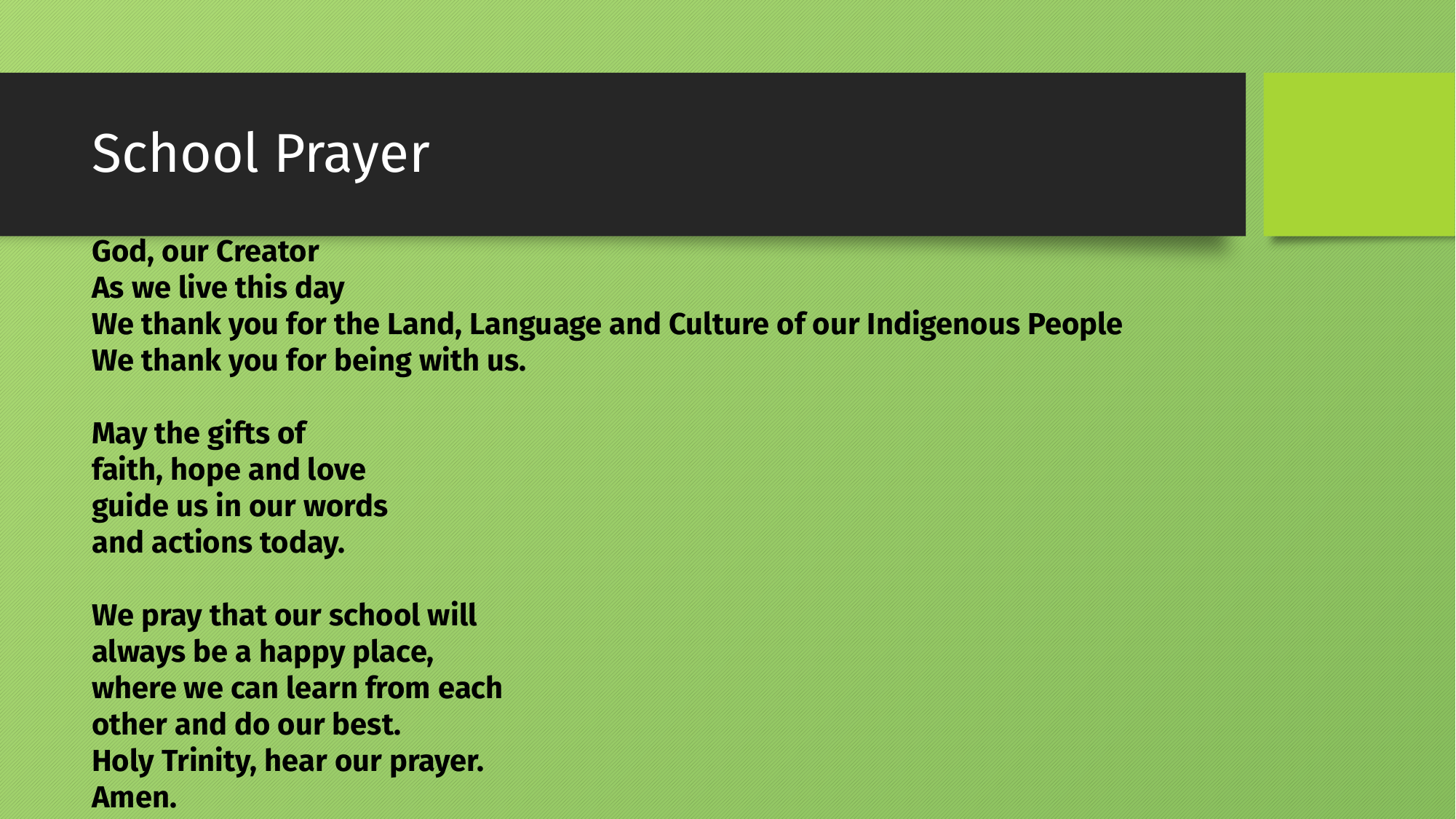

# School Prayer

God, our Creator
As we live this day
We thank you for the Land, Language and Culture of our Indigenous People
We thank you for being with us.

May the gifts of
faith, hope and love
guide us in our words
and actions today.

We pray that our school will
always be a happy place,
where we can learn from each
other and do our best.
Holy Trinity, hear our prayer.
Amen.